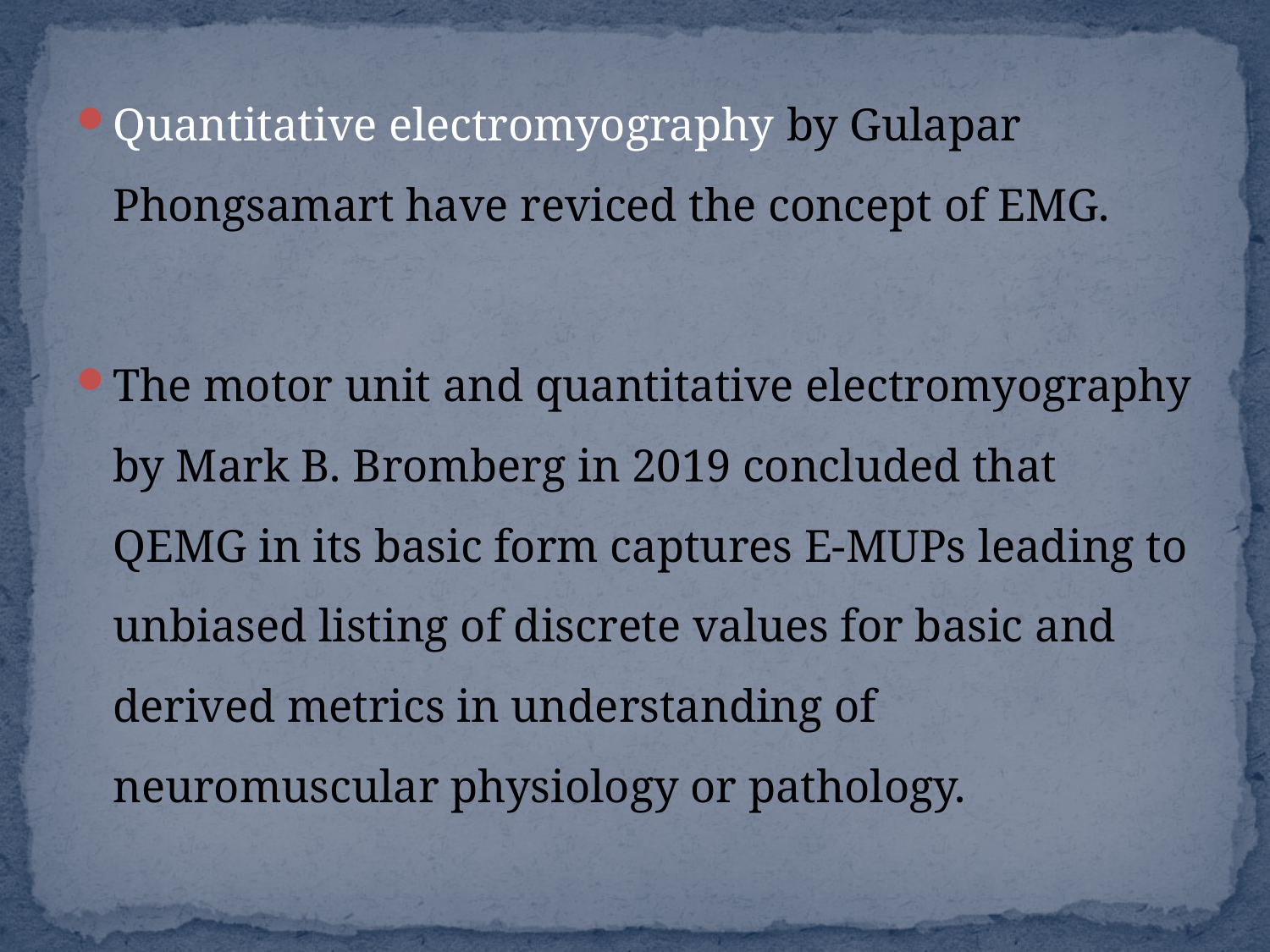

Quantitative electromyography by Gulapar Phongsamart have reviced the concept of EMG.

The motor unit and quantitative electromyography by Mark B. Bromberg in 2019 concluded that QEMG in its basic form captures E-MUPs leading to unbiased listing of discrete values for basic and derived metrics in understanding of neuromuscular physiology or pathology.